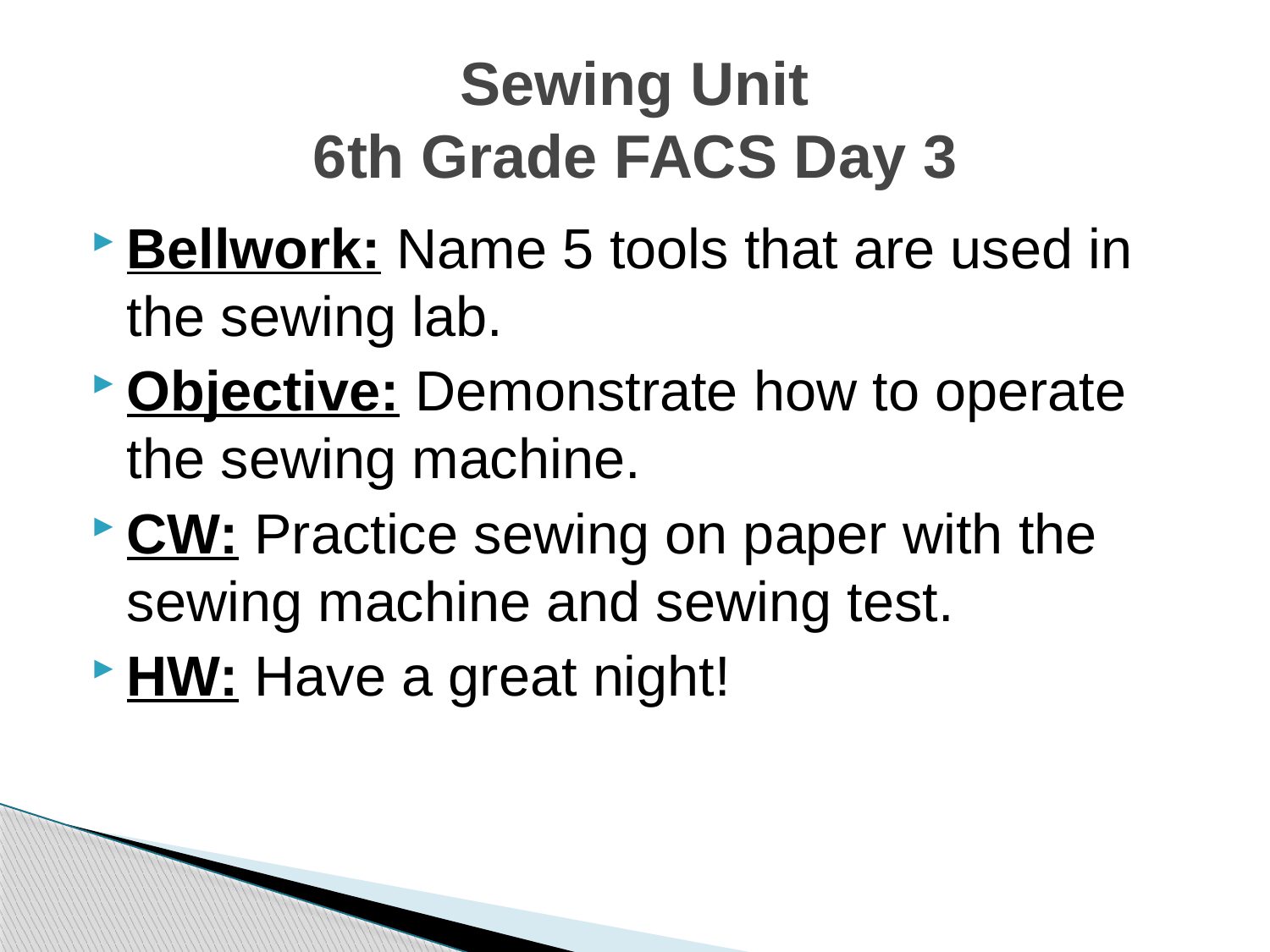

# Sewing Unit 6th Grade FACS Day 3
Bellwork: Name 5 tools that are used in the sewing lab.
Objective: Demonstrate how to operate the sewing machine.
CW: Practice sewing on paper with the sewing machine and sewing test.
HW: Have a great night!